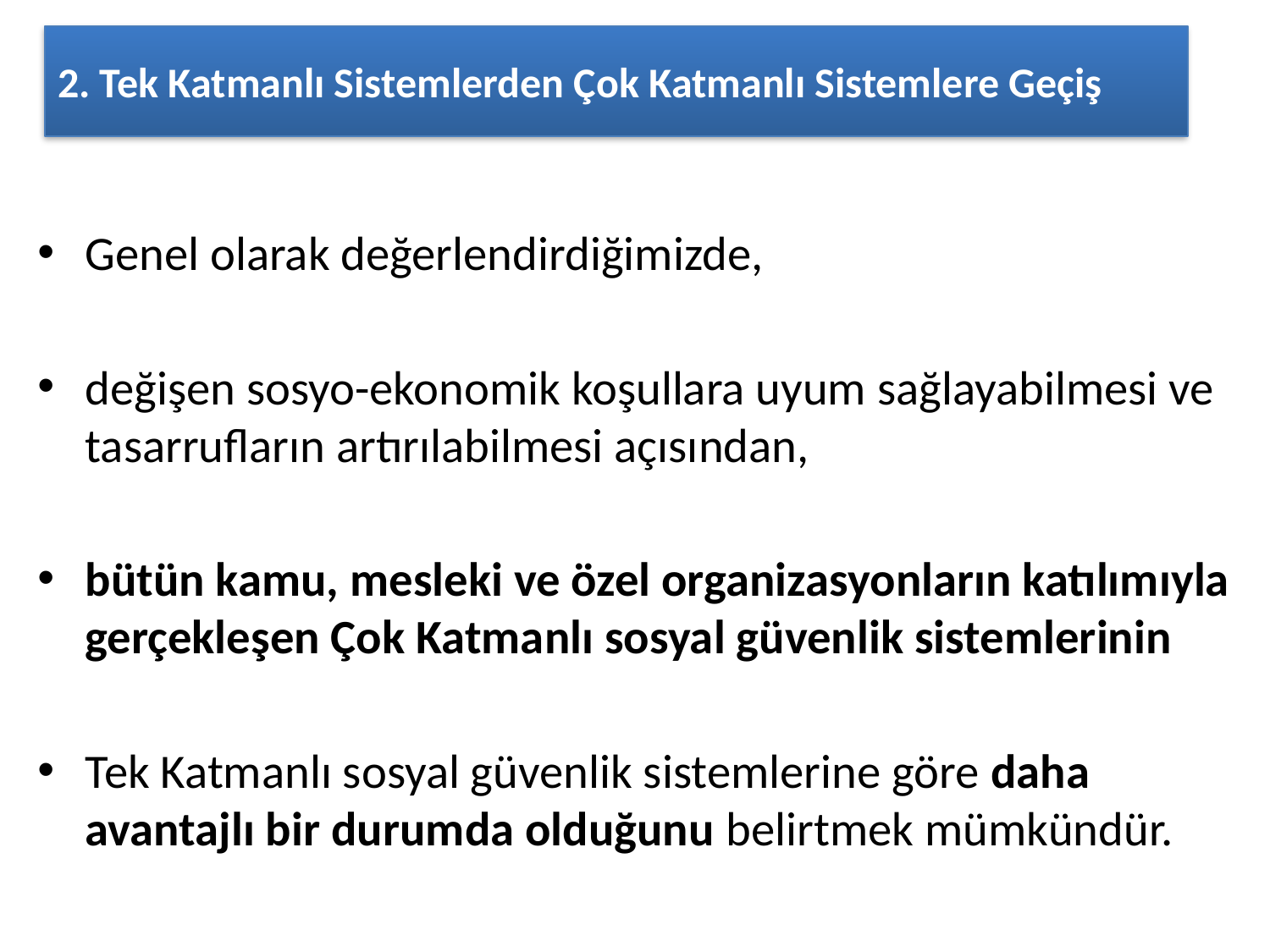

# 2. Tek Katmanlı Sistemlerden Çok Katmanlı Sistemlere Geçiş

Genel olarak değerlendirdiğimizde,

değişen sosyo-ekonomik koşullara uyum sağlayabilmesi ve tasarrufların artırılabilmesi açısından,

bütün kamu, mesleki ve özel organizasyonların katılımıyla gerçekleşen Çok Katmanlı sosyal güvenlik sistemlerinin

Tek Katmanlı sosyal güvenlik sistemlerine göre daha avantajlı bir durumda olduğunu belirtmek mümkündür.